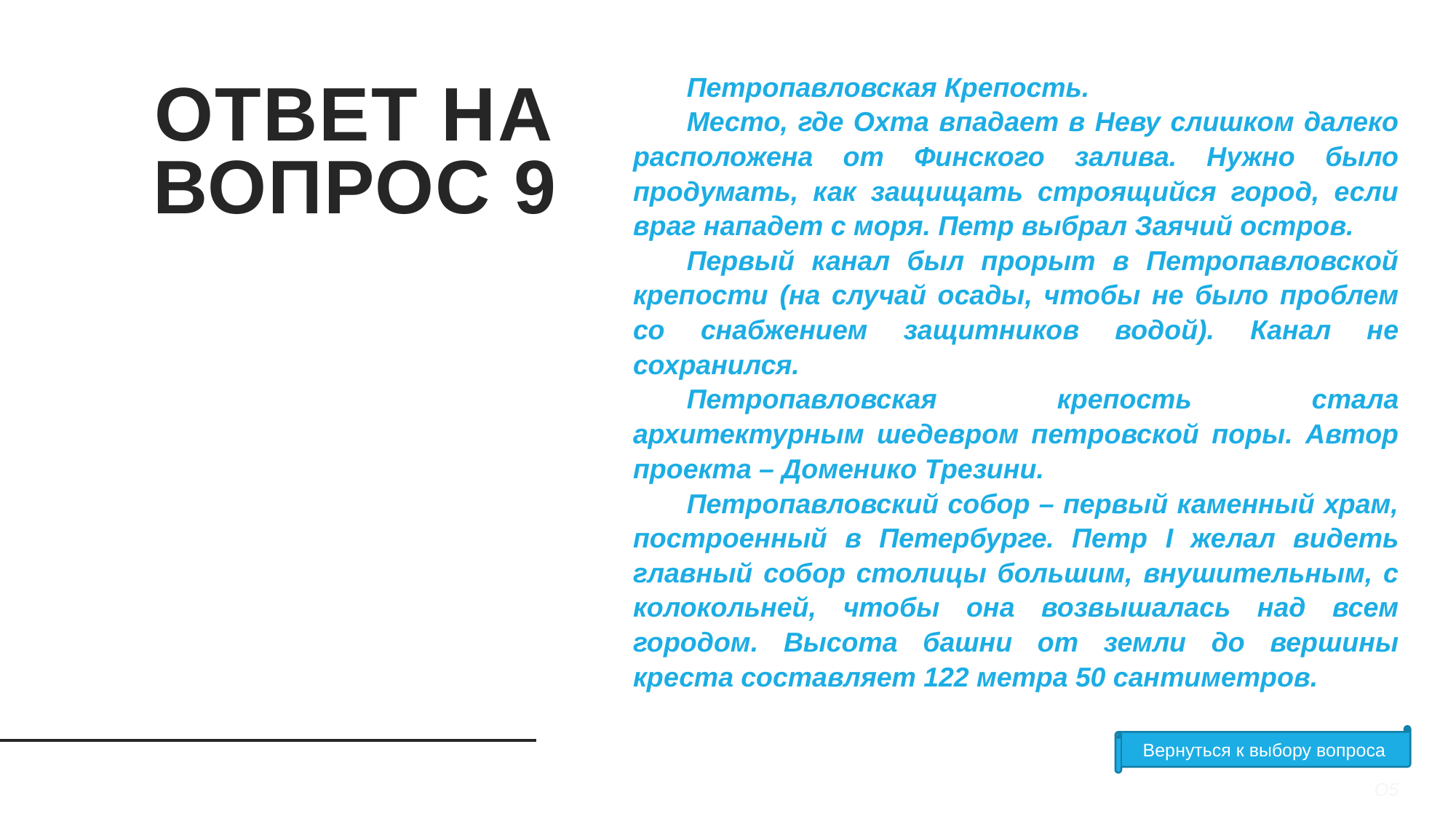

Ответ на вопрос 9
Петропавловская Крепость.
Место, где Охта впадает в Неву слишком далеко расположена от Финского залива. Нужно было продумать, как защищать строящийся город, если враг нападет с моря. Петр выбрал Заячий остров.
Первый канал был прорыт в Петропавловской крепости (на случай осады, чтобы не было проблем со снабжением защитников водой). Канал не сохранился.
Петропавловская крепость стала архитектурным шедевром петровской поры. Автор проекта – Доменико Трезини.
Петропавловский собор – первый каменный храм, построенный в Петербурге. Петр I желал видеть главный собор столицы большим, внушительным, с колокольней, чтобы она возвышалась над всем городом. Высота башни от земли до вершины креста составляет 122 метра 50 сантиметров.
Вернуться к выбору вопроса
О5